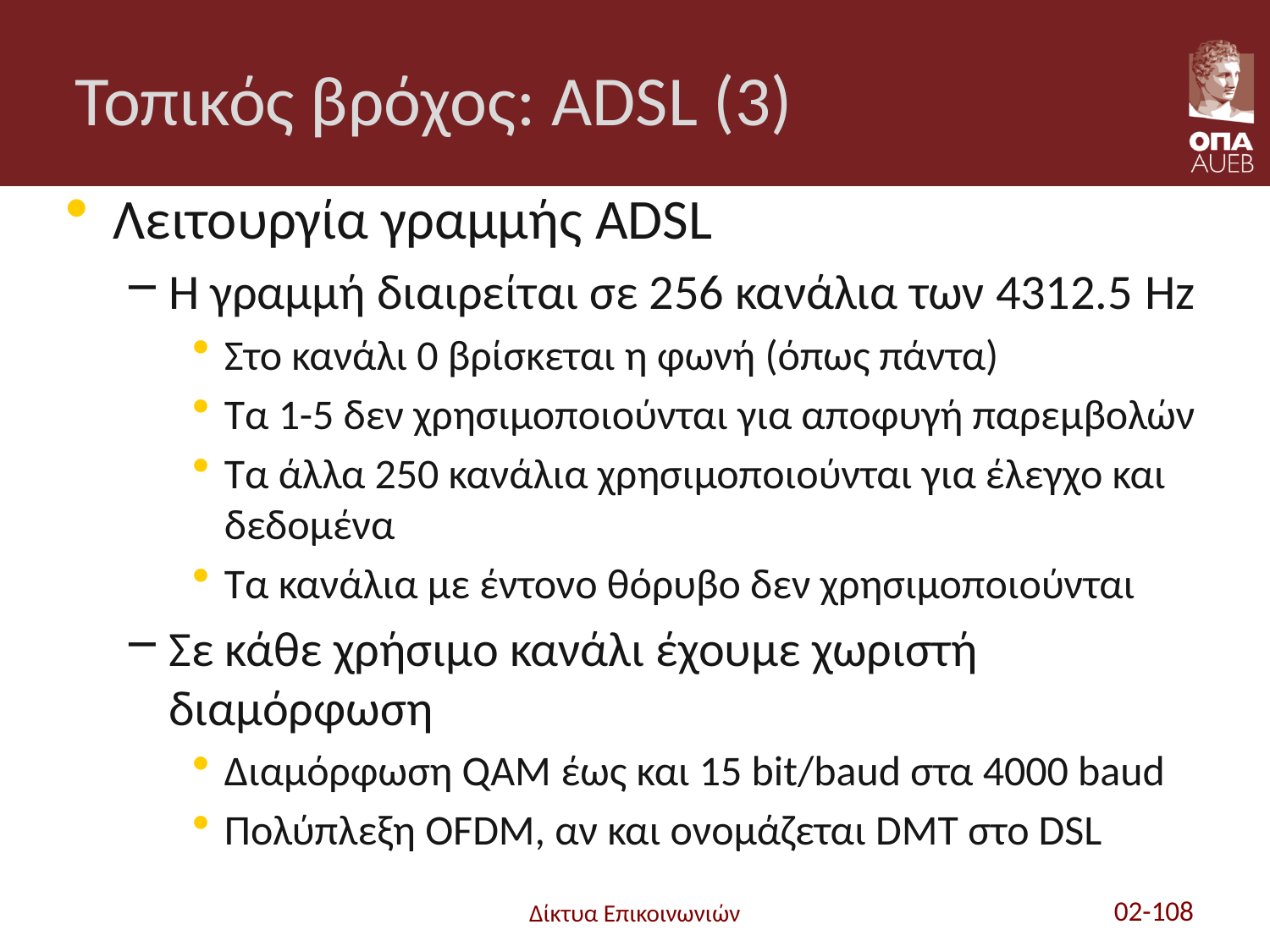

# Τοπικός βρόχος: ADSL (3)
Λειτουργία γραμμής ADSL
Η γραμμή διαιρείται σε 256 κανάλια των 4312.5 Hz
Στο κανάλι 0 βρίσκεται η φωνή (όπως πάντα)
Τα 1-5 δεν χρησιμοποιούνται για αποφυγή παρεμβολών
Τα άλλα 250 κανάλια χρησιμοποιούνται για έλεγχο και δεδομένα
Τα κανάλια με έντονο θόρυβο δεν χρησιμοποιούνται
Σε κάθε χρήσιμο κανάλι έχουμε χωριστή διαμόρφωση
Διαμόρφωση QAM έως και 15 bit/baud στα 4000 baud
Πολύπλεξη OFDM, αν και ονομάζεται DMT στο DSL
Δίκτυα Επικοινωνιών
02-108